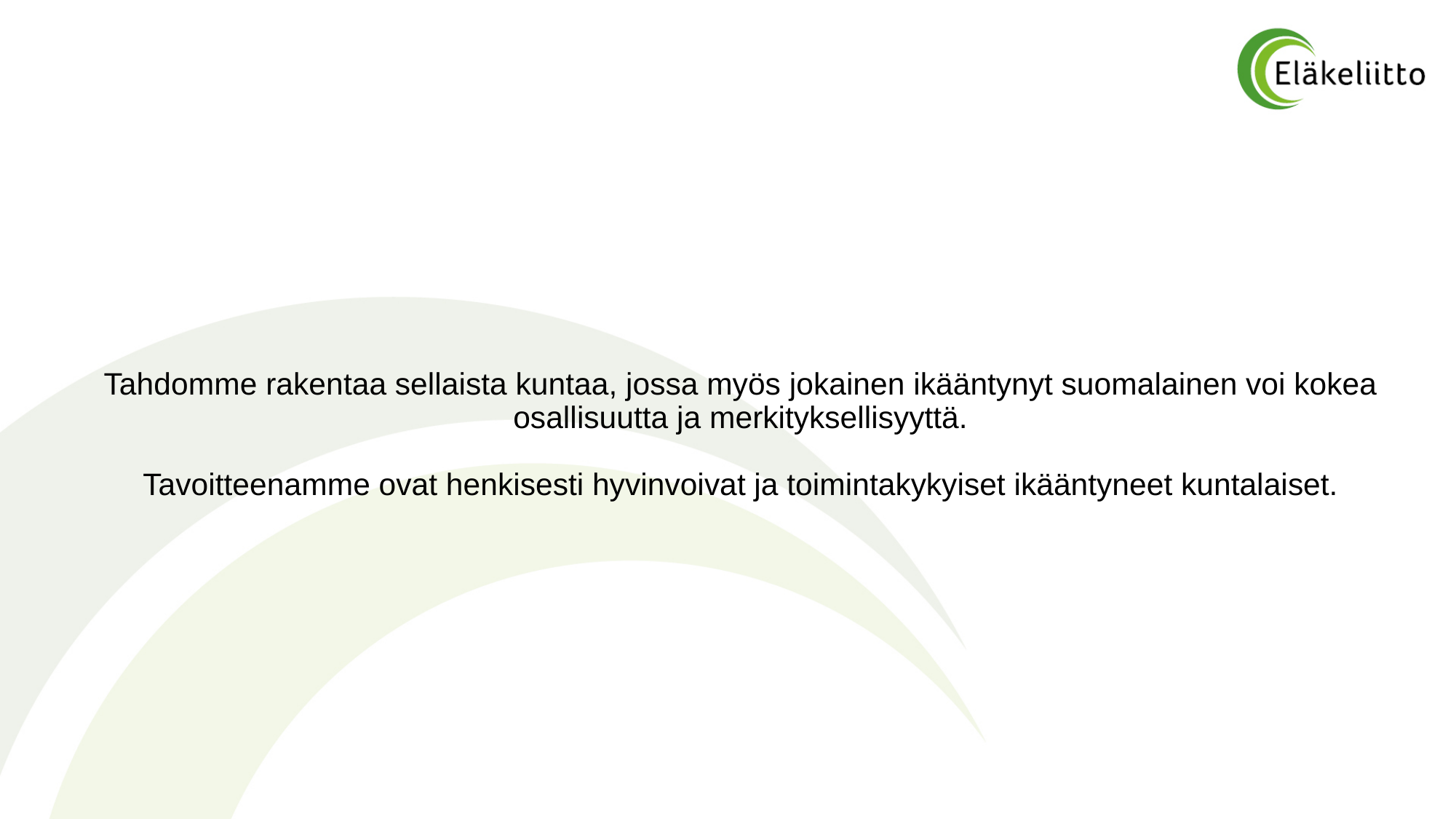

# Tahdomme rakentaa sellaista kuntaa, jossa myös jokainen ikääntynyt suomalainen voi kokea osallisuutta ja merkityksellisyyttä. Tavoitteenamme ovat henkisesti hyvinvoivat ja toimintakykyiset ikääntyneet kuntalaiset.